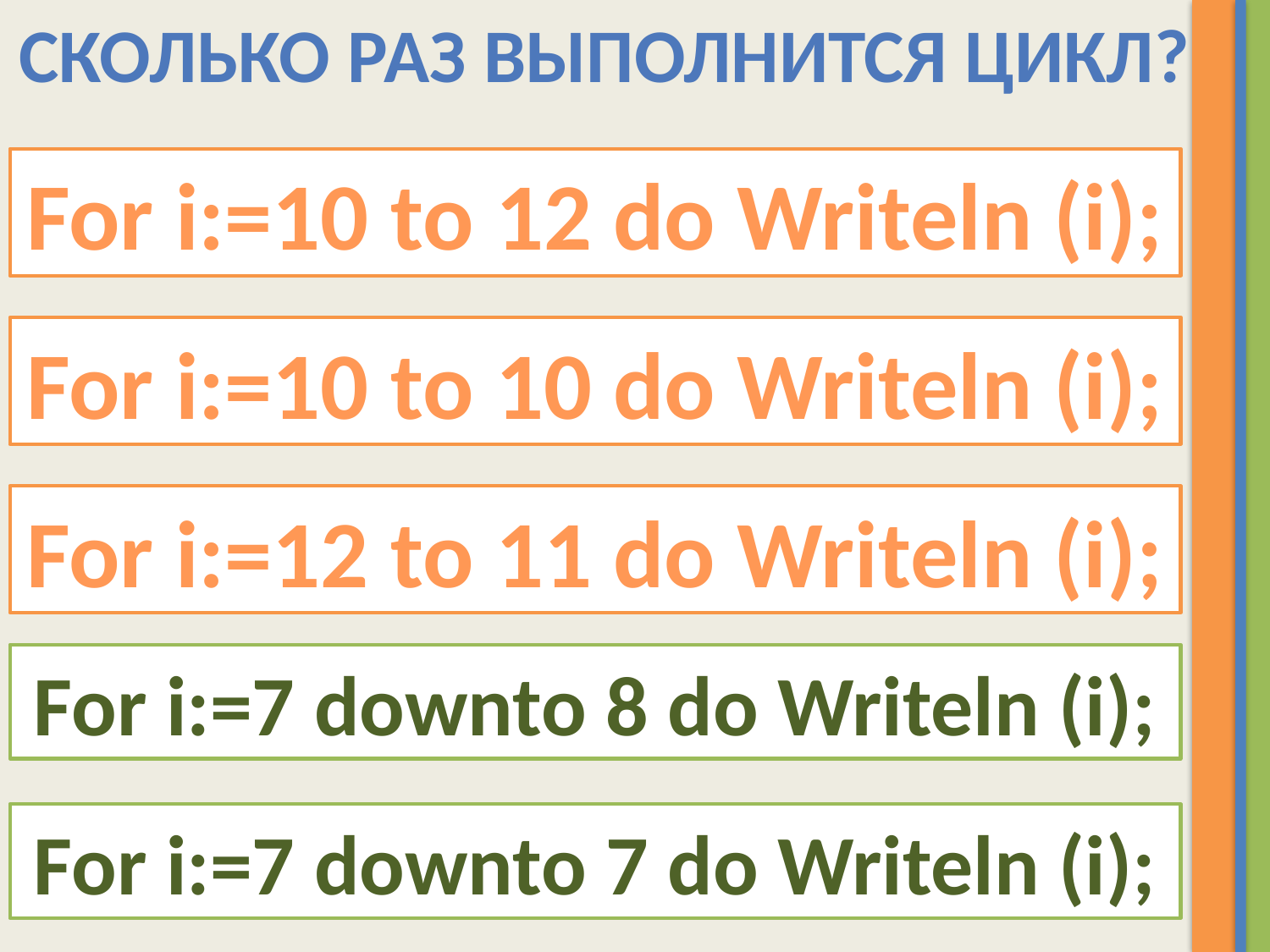

Сколько раз выполнится цикл?
For i:=10 to 12 do Writeln (i);
For i:=10 to 10 do Writeln (i);
For i:=12 to 11 do Writeln (i);
For i:=7 downto 8 do Writeln (i);
For i:=7 downto 7 do Writeln (i);